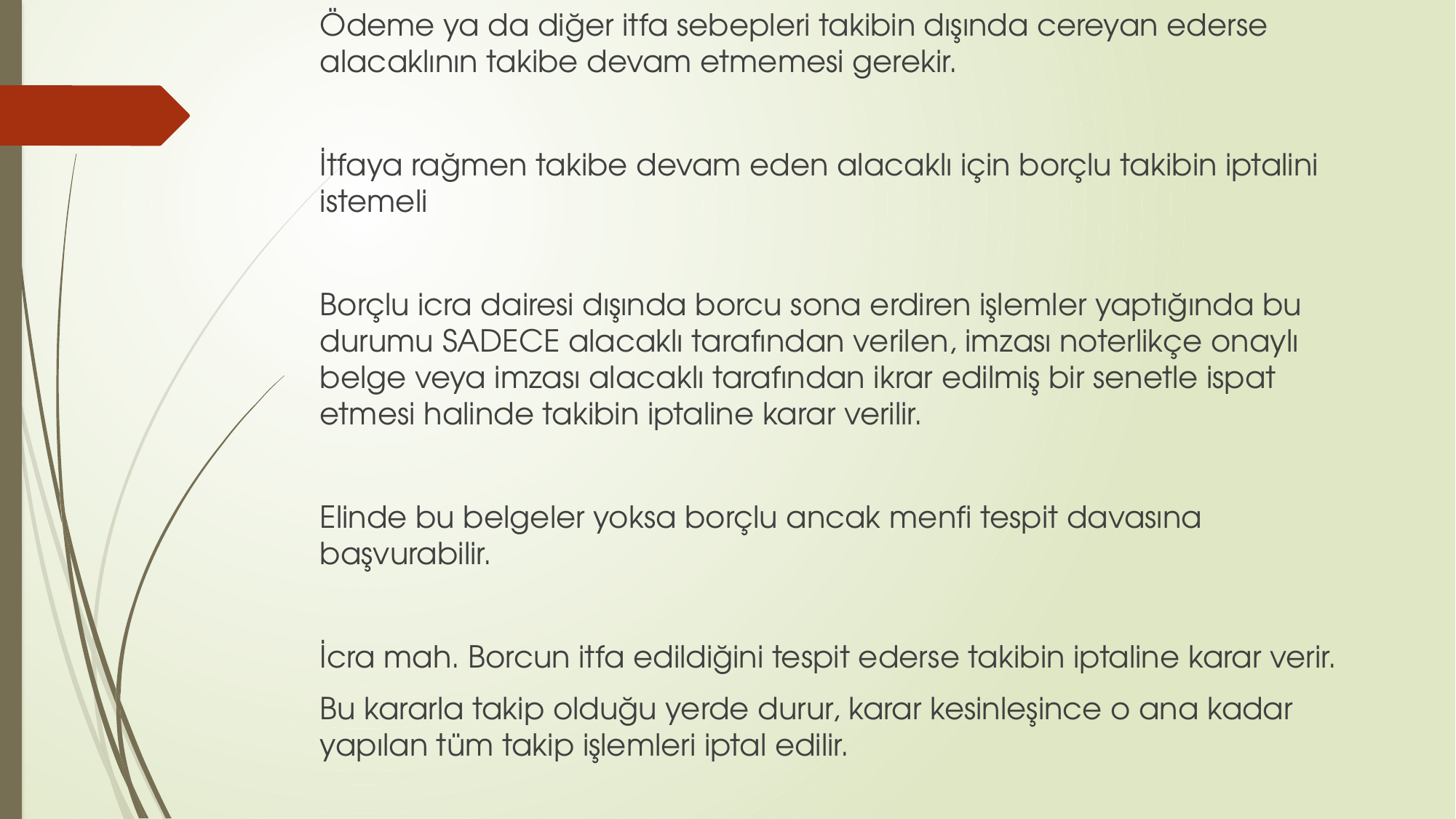

Ödeme ya da diğer itfa sebepleri takibin dışında cereyan ederse alacaklının takibe devam etmemesi gerekir.

İtfaya rağmen takibe devam eden alacaklı için borçlu takibin iptalini istemeli

Borçlu icra dairesi dışında borcu sona erdiren işlemler yaptığında bu durumu SADECE alacaklı tarafından verilen, imzası noterlikçe onaylı belge veya imzası alacaklı tarafından ikrar edilmiş bir senetle ispat etmesi halinde takibin iptaline karar verilir.

Elinde bu belgeler yoksa borçlu ancak menfi tespit davasına başvurabilir.

İcra mah. Borcun itfa edildiğini tespit ederse takibin iptaline karar verir.
Bu kararla takip olduğu yerde durur, karar kesinleşince o ana kadar yapılan tüm takip işlemleri iptal edilir.